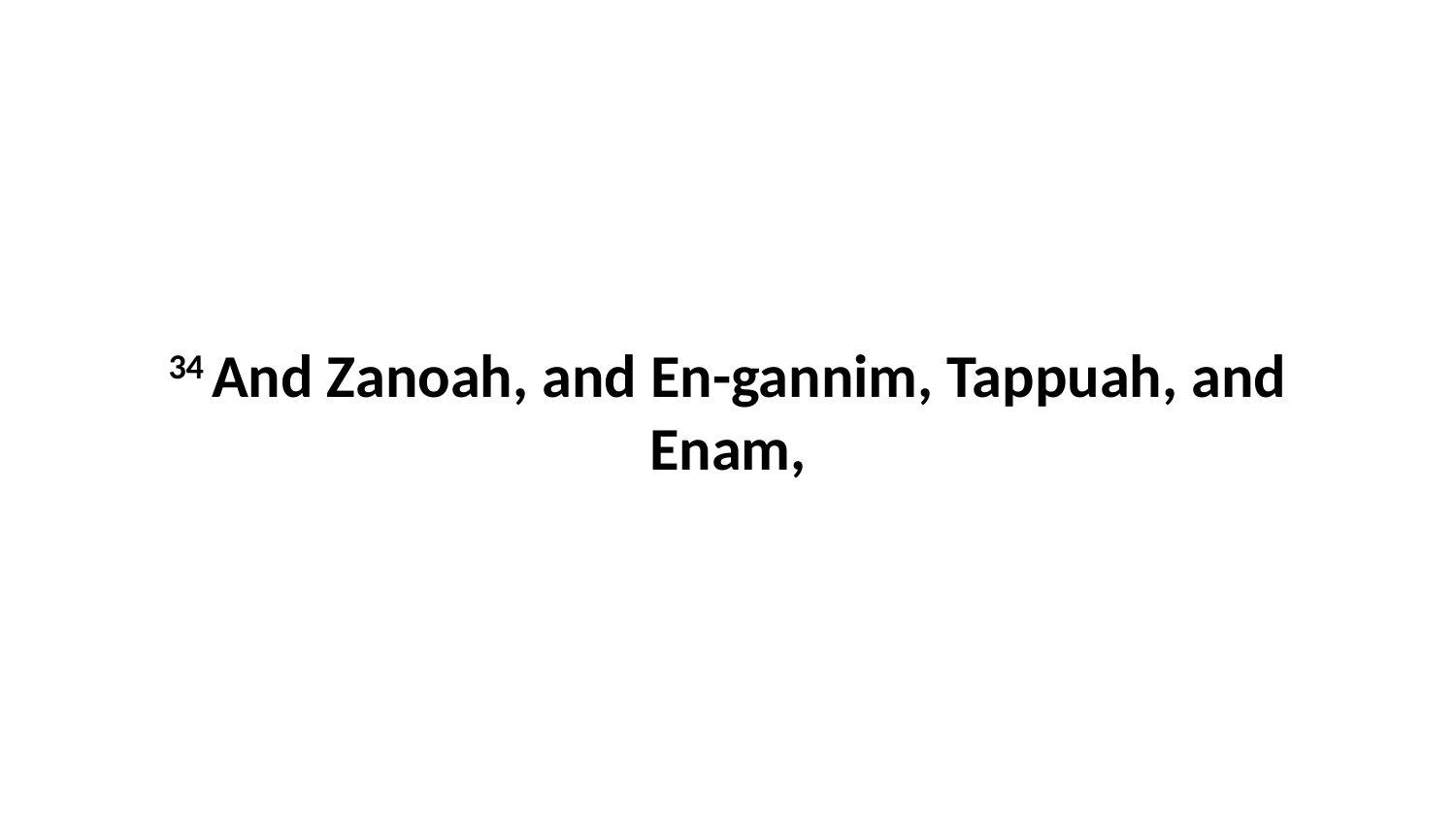

34 And Zanoah, and En-gannim, Tappuah, and Enam,